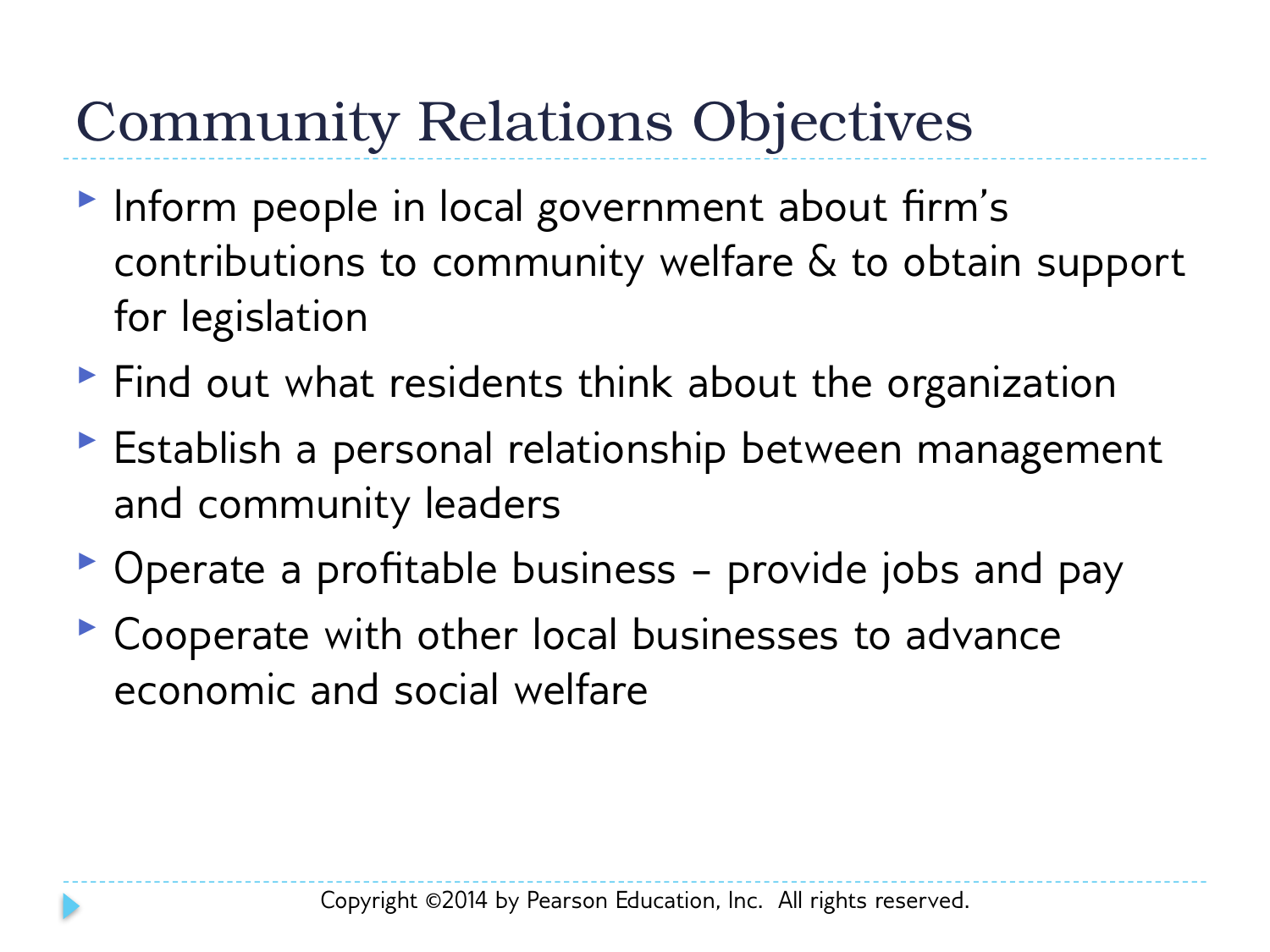

# Community Relations Objectives
Inform people in local government about firm’s contributions to community welfare & to obtain support for legislation
Find out what residents think about the organization
Establish a personal relationship between management and community leaders
Operate a profitable business – provide jobs and pay
Cooperate with other local businesses to advance economic and social welfare
Copyright ©2014 by Pearson Education, Inc.  All rights reserved.